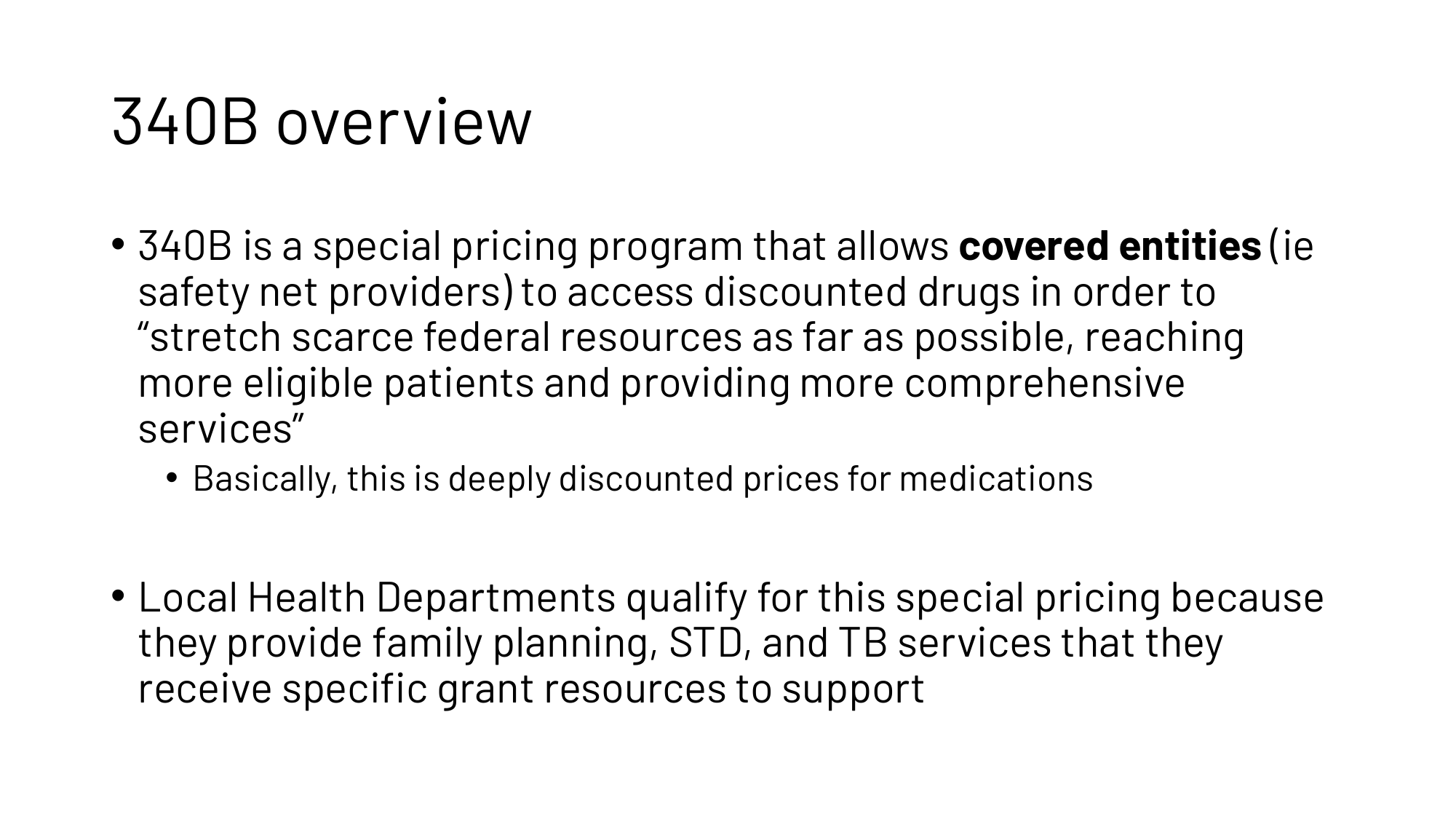

# 340B overview
340B is a special pricing program that allows covered entities (ie safety net providers) to access discounted drugs in order to “stretch scarce federal resources as far as possible, reaching more eligible patients and providing more comprehensive services”
Basically, this is deeply discounted prices for medications

Local Health Departments qualify for this special pricing because they provide family planning, STD, and TB services that they receive specific grant resources to support